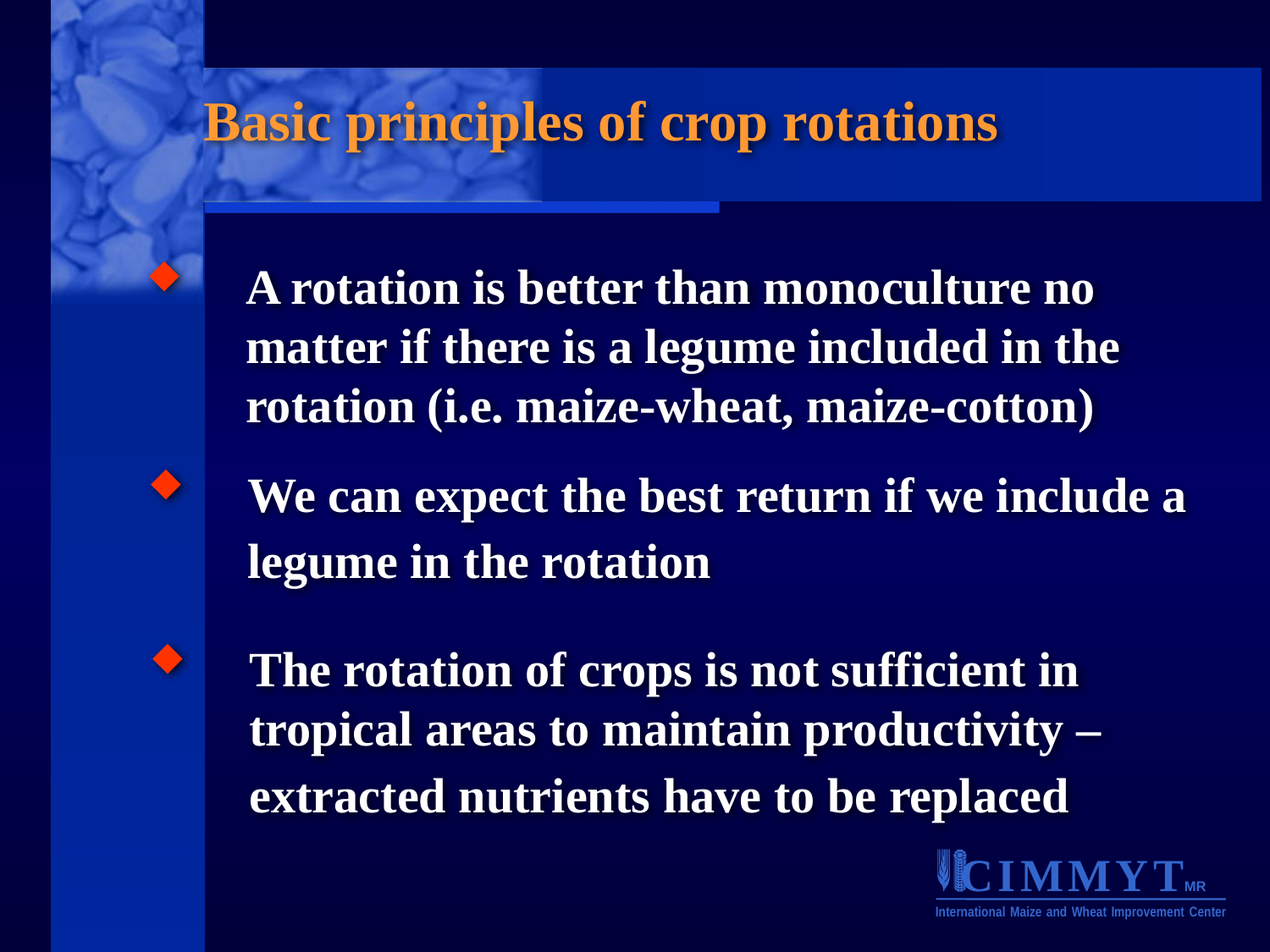

# Basic principles of crop rotations
A rotation is better than monoculture no matter if there is a legume included in the rotation (i.e. maize-wheat, maize-cotton)
We can expect the best return if we include a legume in the rotation
The rotation of crops is not sufficient in tropical areas to maintain productivity – extracted nutrients have to be replaced